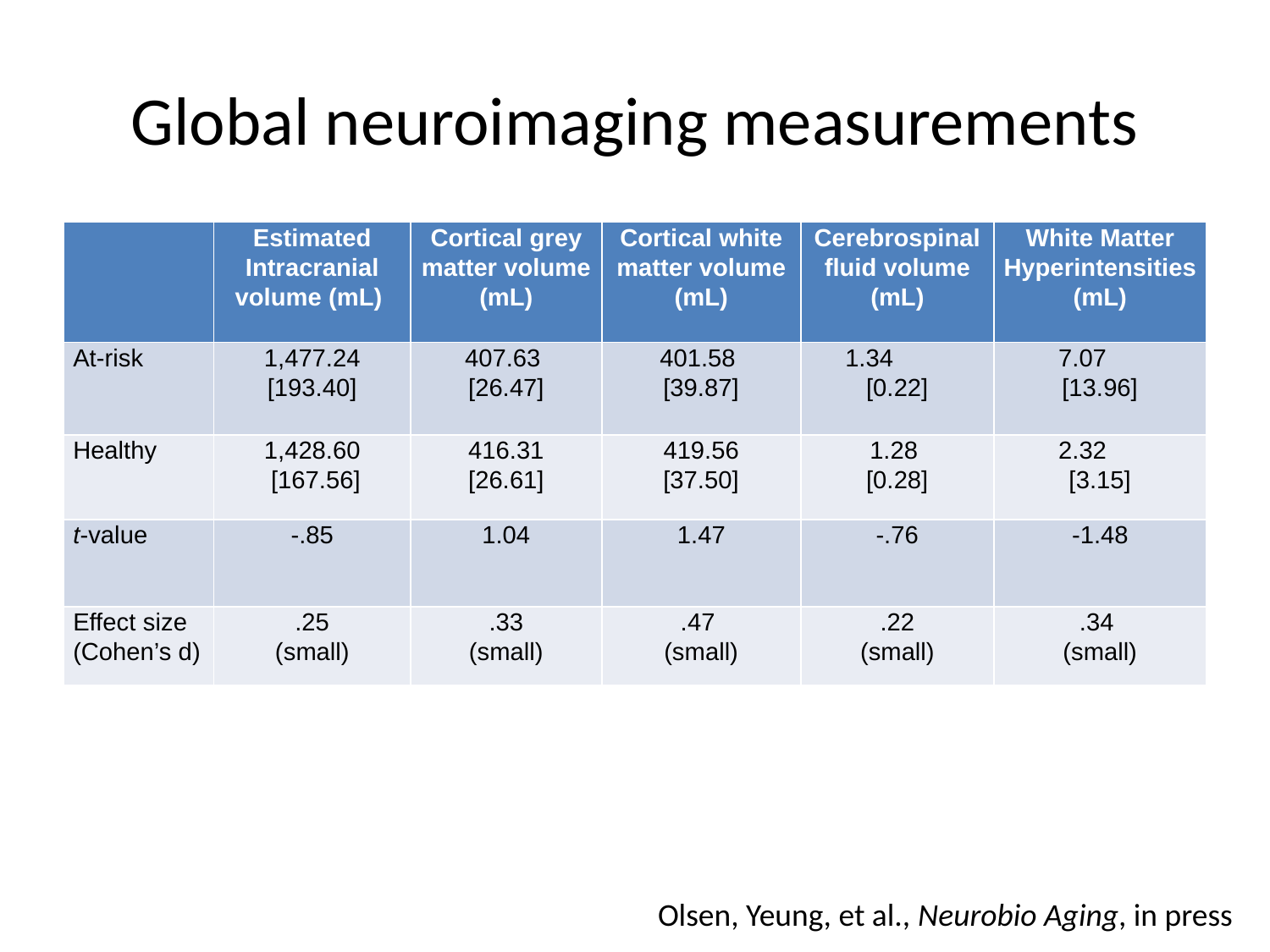

# Global neuroimaging measurements
|  | Estimated Intracranial volume (mL) | Cortical grey matter volume (mL) | Cortical white matter volume (mL) | Cerebrospinal fluid volume (mL) | White Matter Hyperintensities (mL) |
| --- | --- | --- | --- | --- | --- |
| At-risk | 1,477.24 [193.40] | 407.63 [26.47] | 401.58 [39.87] | 1.34 [0.22] | 7.07 [13.96] |
| Healthy | 1,428.60 [167.56] | 416.31 [26.61] | 419.56 [37.50] | 1.28 [0.28] | 2.32 [3.15] |
| t-value | -.85 | 1.04 | 1.47 | -.76 | -1.48 |
| Effect size (Cohen’s d) | .25 (small) | .33 (small) | .47 (small) | .22 (small) | .34 (small) |
Olsen, Yeung, et al., Neurobio Aging, in press